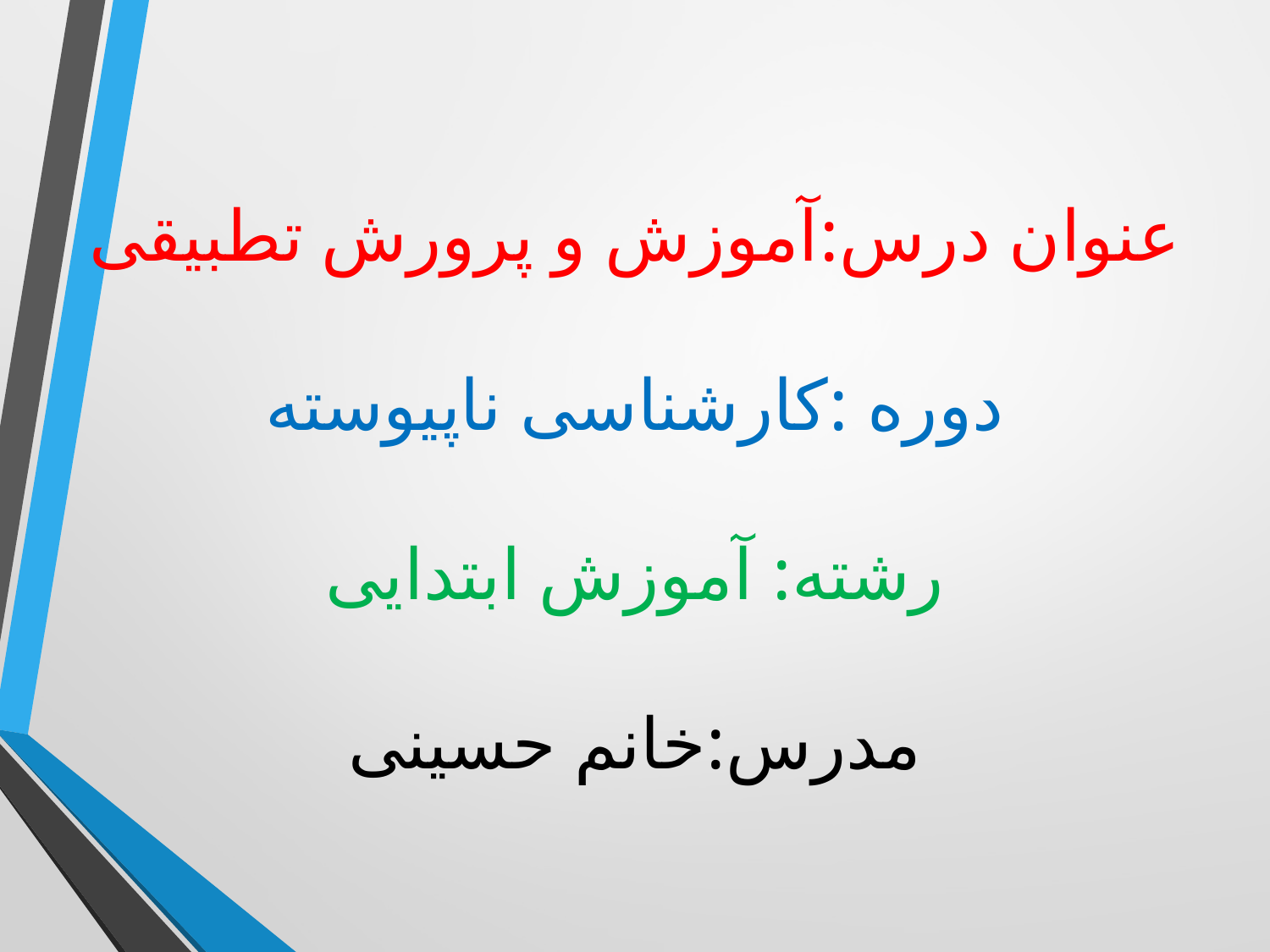

# عنوان درس:آموزش و پرورش تطبیقی دوره :کارشناسی ناپیوسته رشته: آموزش ابتدایی مدرس:خانم حسینی